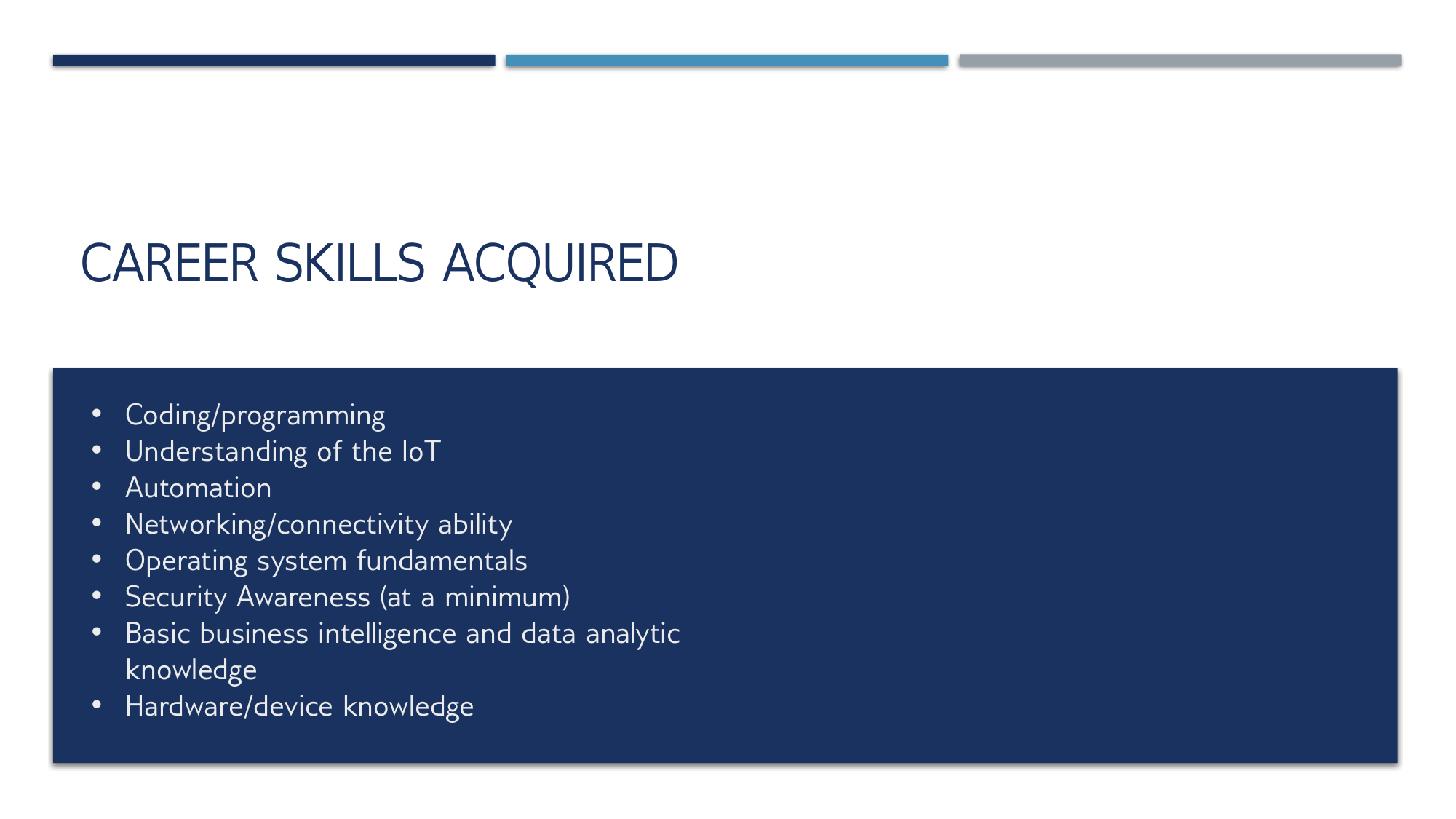

# Career skills acquired
Coding/programming
Understanding of the IoT
Automation
Networking/connectivity ability
Operating system fundamentals
Security Awareness (at a minimum)
Basic business intelligence and data analytic knowledge
Hardware/device knowledge